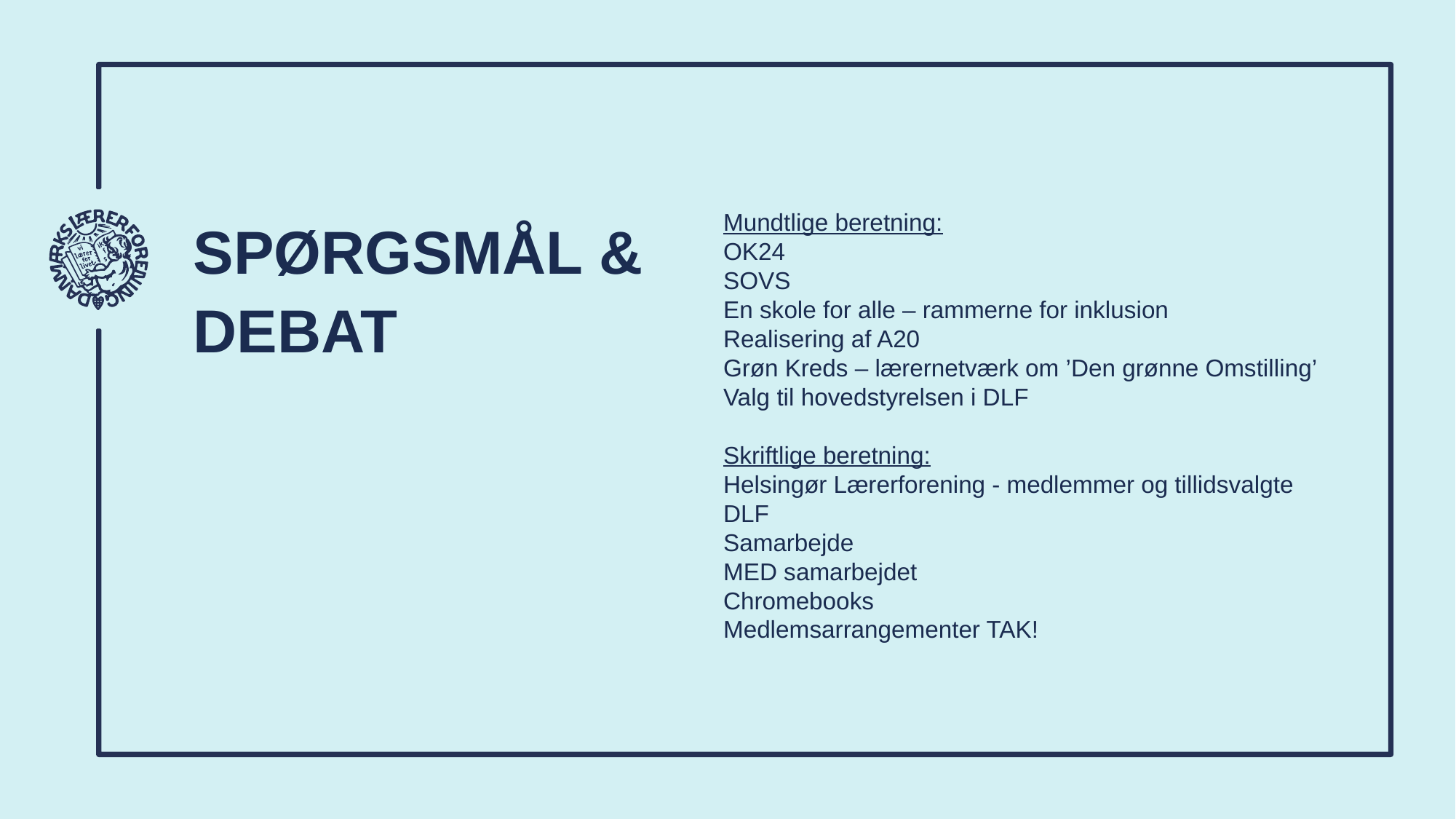

# SPØRGSMÅL & DEBAT
Mundtlige beretning:
OK24
SOVS
En skole for alle – rammerne for inklusion
Realisering af A20
Grøn Kreds – lærernetværk om ’Den grønne Omstilling’
Valg til hovedstyrelsen i DLF

Skriftlige beretning:
Helsingør Lærerforening - medlemmer og tillidsvalgte
DLF
Samarbejde
MED samarbejdet
Chromebooks
Medlemsarrangementer TAK!

17
Helsingør Lærerforening